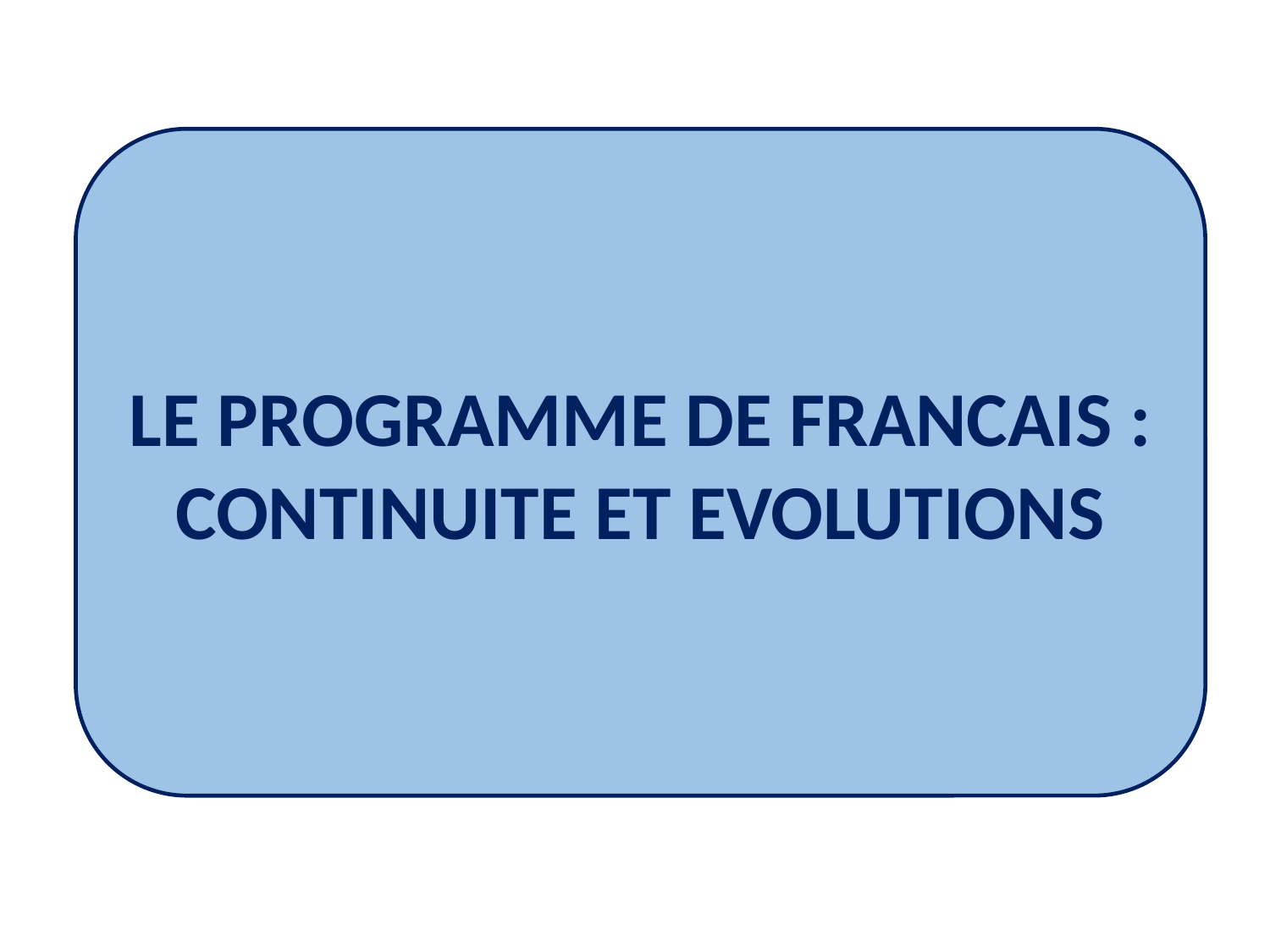

LE PROGRAMME DE FRANCAIS :
CONTINUITE ET EVOLUTIONS